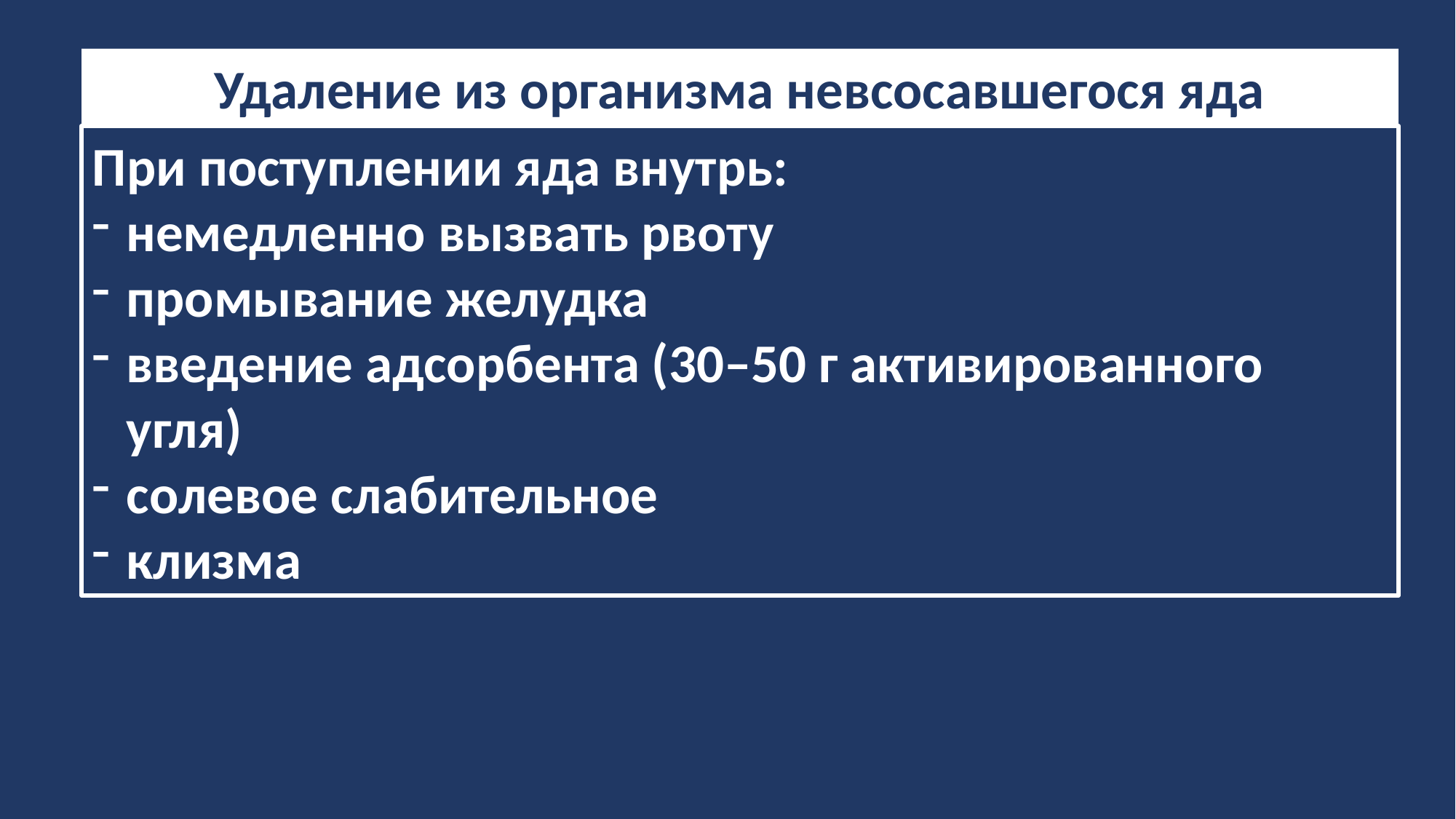

Удаление из организма невсосавшегося яда
При поступлении яда внутрь:
немедленно вызвать рвоту
промывание желудка
введение адсорбента (30–50 г активированного угля)
солевое слабительное
клизма